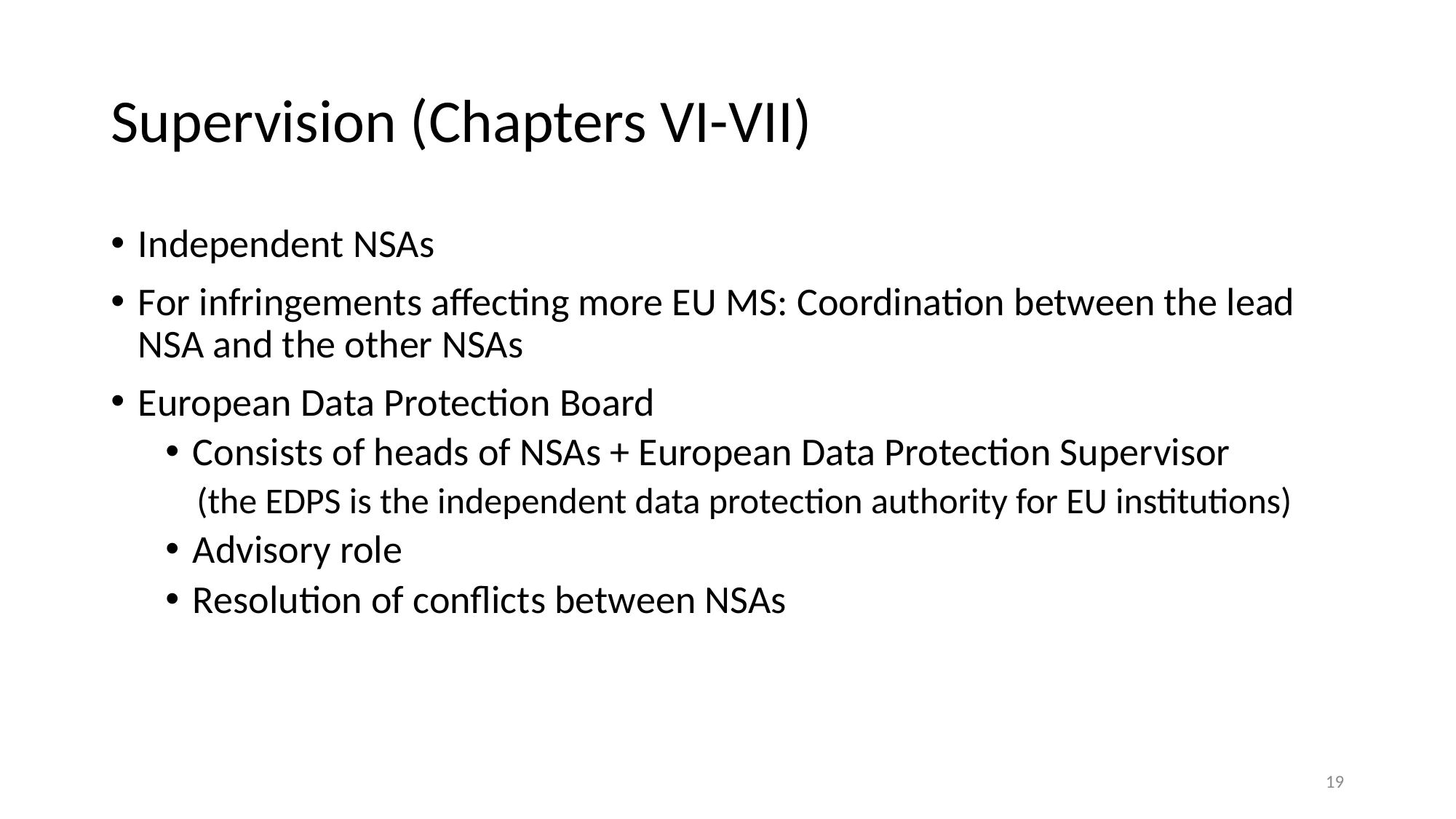

# Supervision (Chapters VI-VII)
Independent NSAs
For infringements affecting more EU MS: Coordination between the lead NSA and the other NSAs
European Data Protection Board
Consists of heads of NSAs + European Data Protection Supervisor
(the EDPS is the independent data protection authority for EU institutions)
Advisory role
Resolution of conflicts between NSAs
19